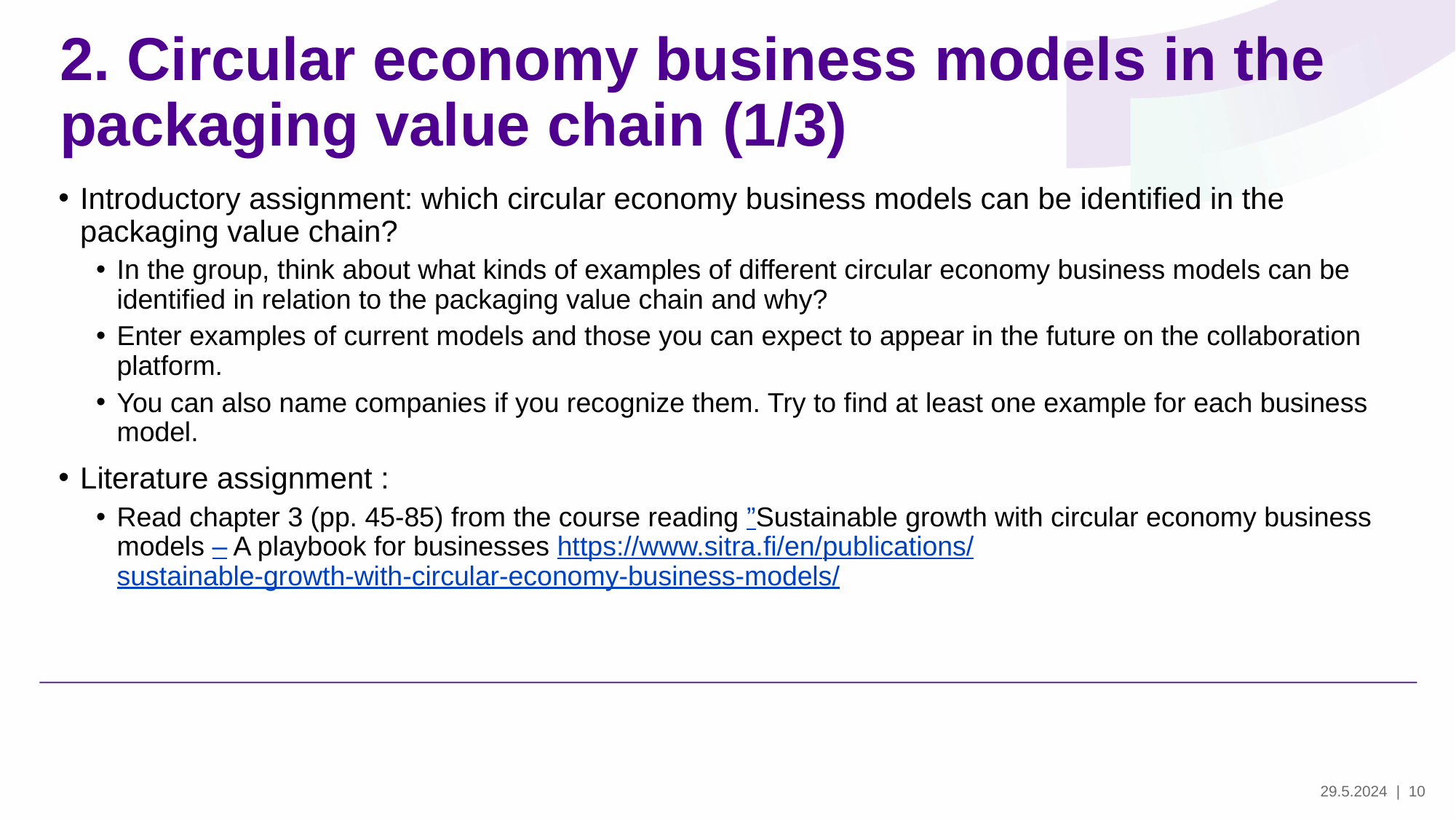

# 2. Circular economy business models in the packaging value chain (1/3)
Introductory assignment: which circular economy business models can be identified in the packaging value chain?
In the group, think about what kinds of examples of different circular economy business models can be identified in relation to the packaging value chain and why?
Enter examples of current models and those you can expect to appear in the future on the collaboration platform.
You can also name companies if you recognize them. Try to find at least one example for each business model.
Literature assignment :
Read chapter 3 (pp. 45-85) from the course reading ”Sustainable growth with circular economy business models – A playbook for businesses https://www.sitra.fi/en/publications/sustainable-growth-with-circular-economy-business-models/
29.5.2024
|  10